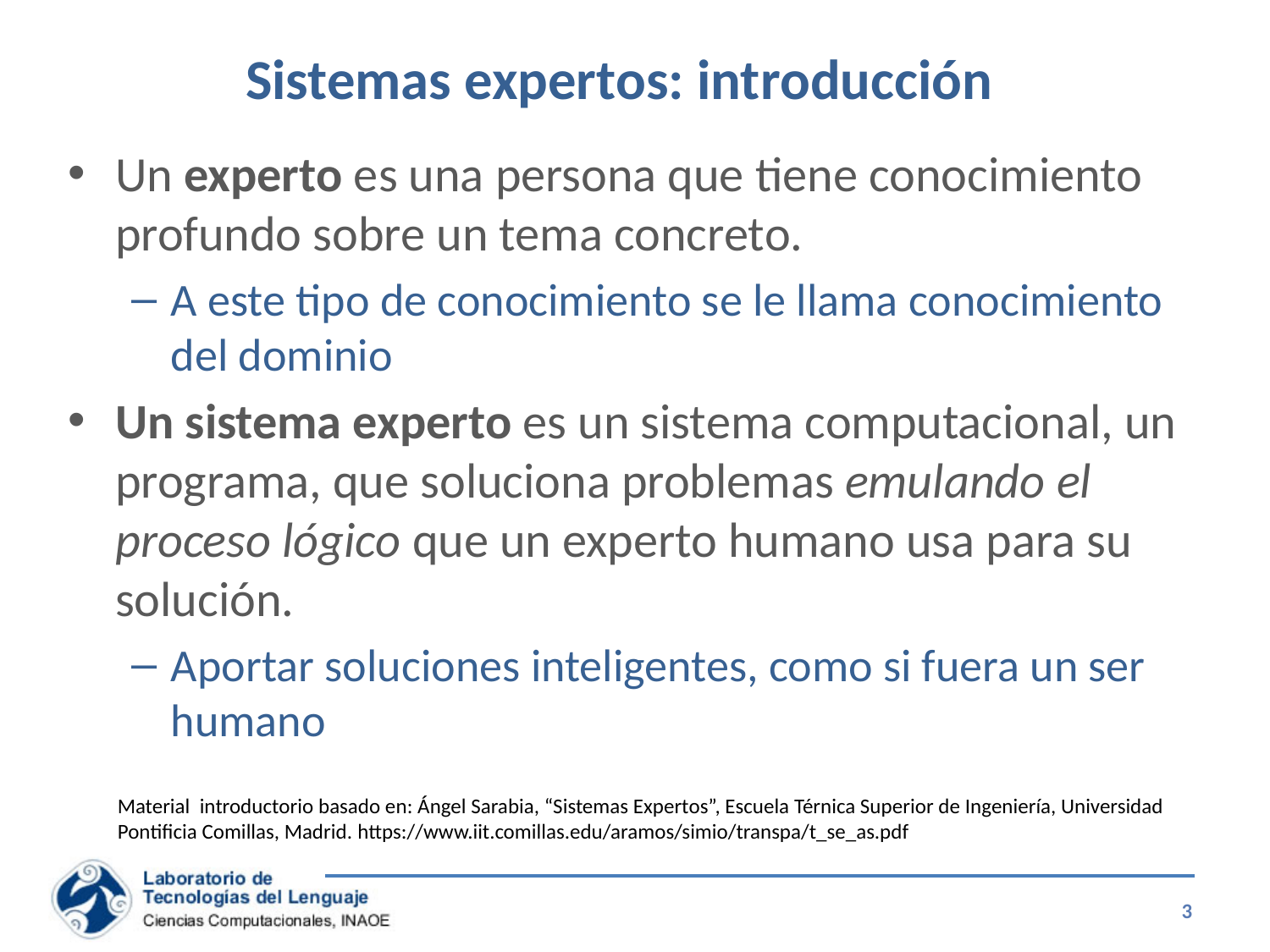

# Sistemas expertos: introducción
Un experto es una persona que tiene conocimiento profundo sobre un tema concreto.
A este tipo de conocimiento se le llama conocimiento del dominio
Un sistema experto es un sistema computacional, un programa, que soluciona problemas emulando el proceso lógico que un experto humano usa para su solución.
Aportar soluciones inteligentes, como si fuera un ser humano
Material  introductorio basado en: Ángel Sarabia, “Sistemas Expertos”, Escuela Térnica Superior de Ingeniería, Universidad  Pontificia Comillas, Madrid. https://www.iit.comillas.edu/aramos/simio/transpa/t_se_as.pdf
3